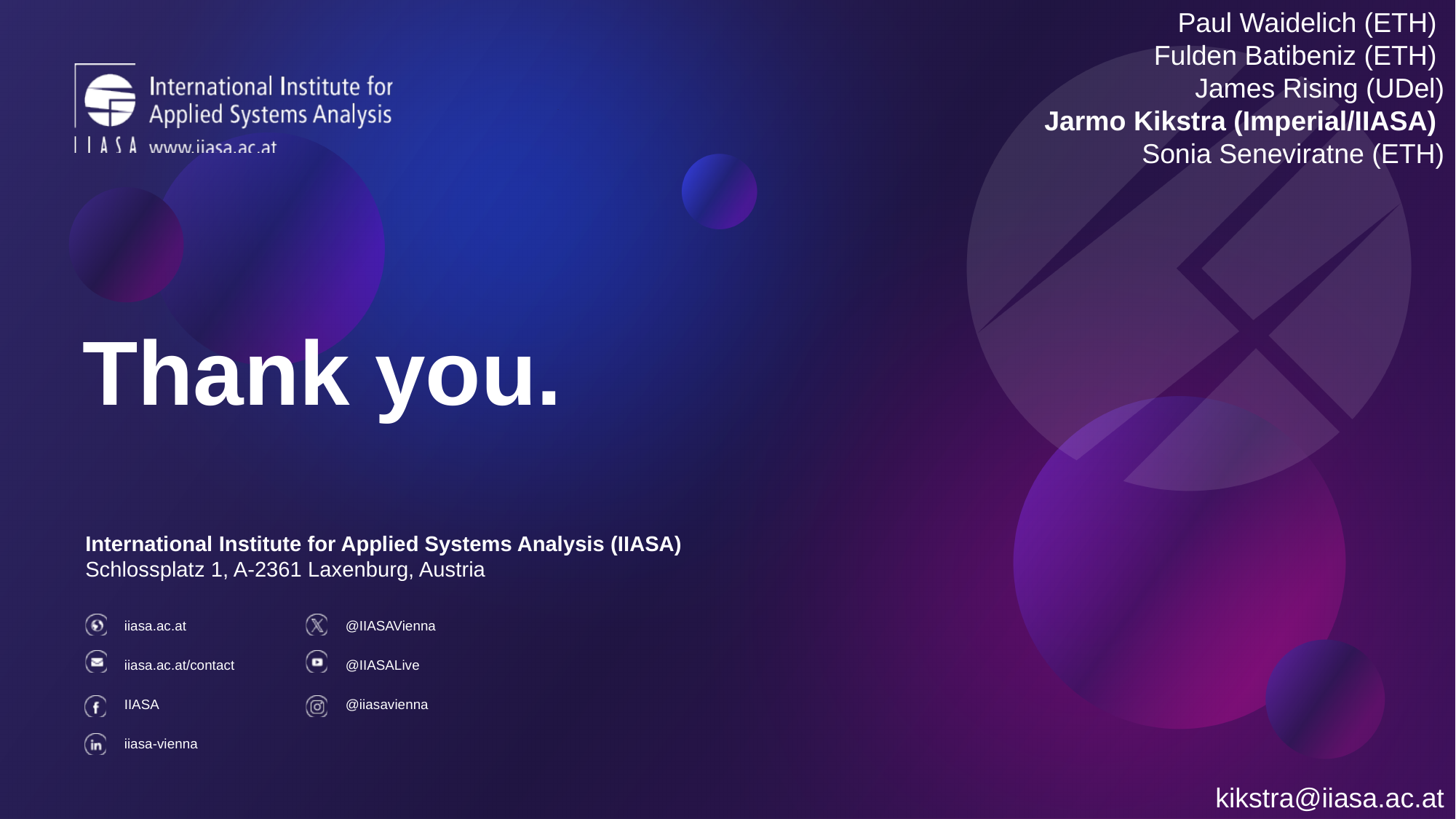

Paul Waidelich (ETH)
Fulden Batibeniz (ETH)
James Rising (UDel)
Jarmo Kikstra (Imperial/IIASA)
Sonia Seneviratne (ETH)
Thank you.
kikstra@iiasa.ac.at